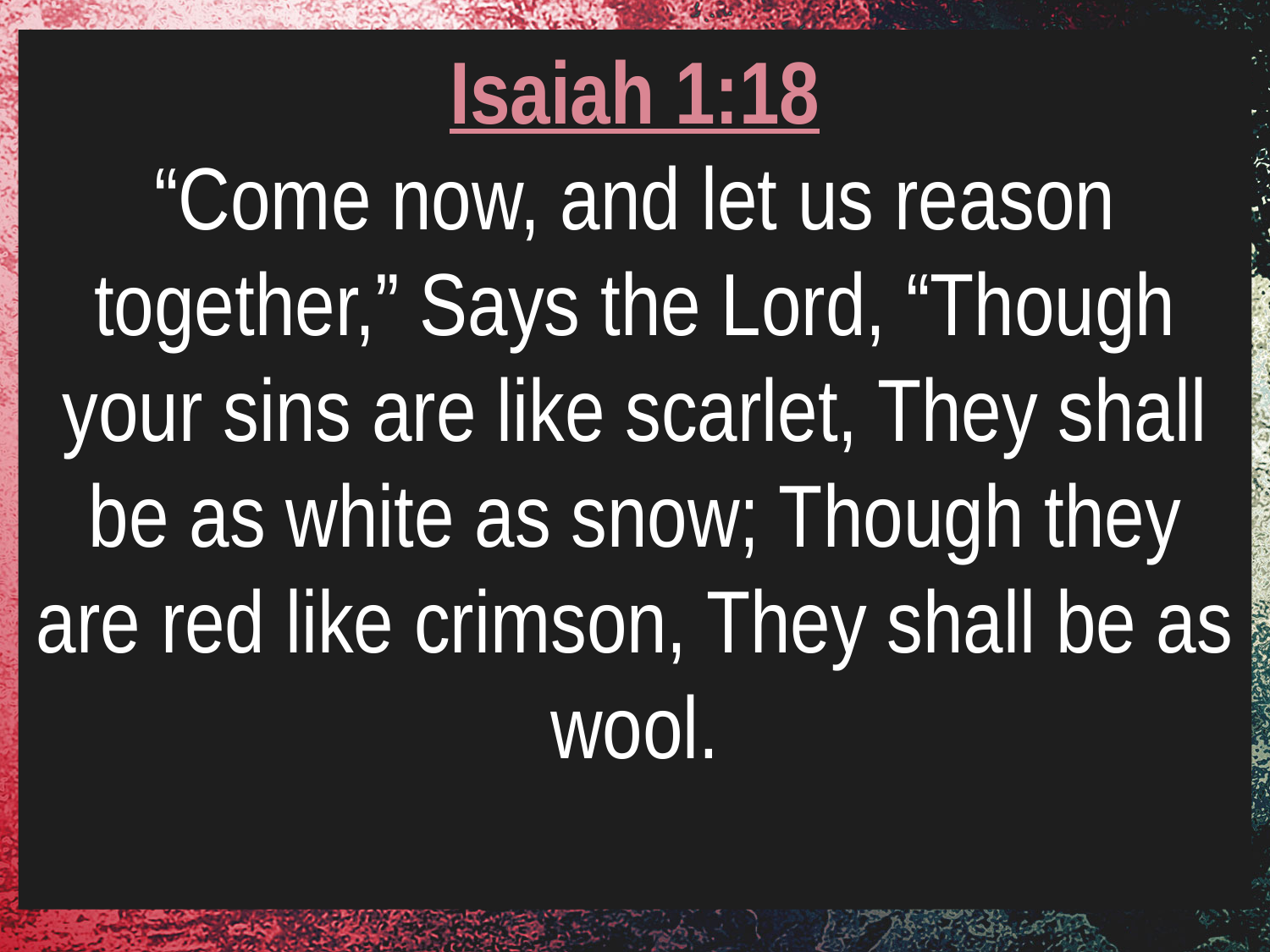

Isaiah 1:18
“Come now, and let us reason together,” Says the Lord, “Though your sins are like scarlet, They shall be as white as snow; Though they are red like crimson, They shall be as wool.